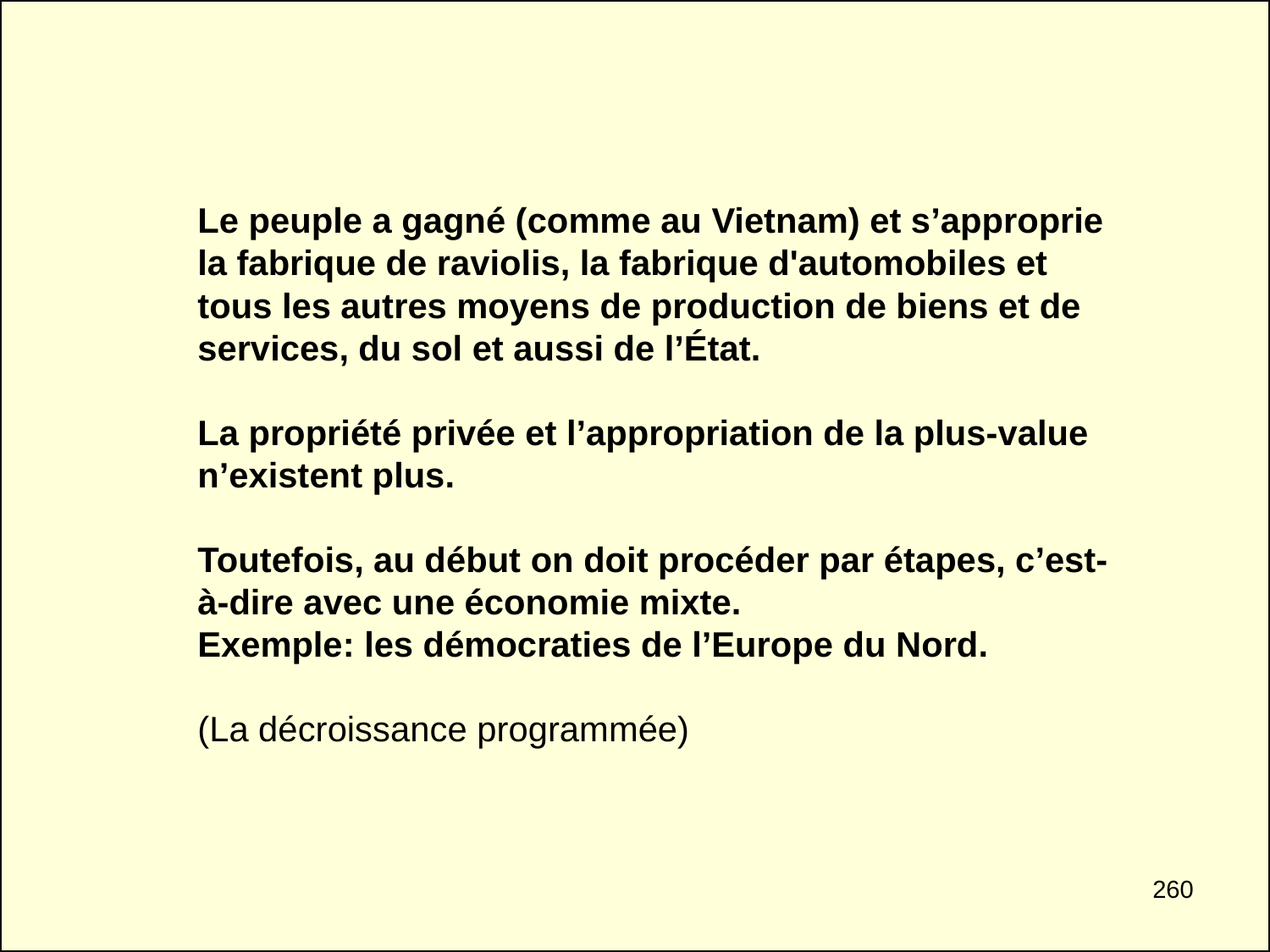

Le peuple a gagné (comme au Vietnam) et s’approprie la fabrique de raviolis, la fabrique d'automobiles et tous les autres moyens de production de biens et de services, du sol et aussi de l’État.

La propriété privée et l’appropriation de la plus-value n’existent plus.

Toutefois, au début on doit procéder par étapes, c’est-à-dire avec une économie mixte.
Exemple: les démocraties de l’Europe du Nord.

(La décroissance programmée)
260